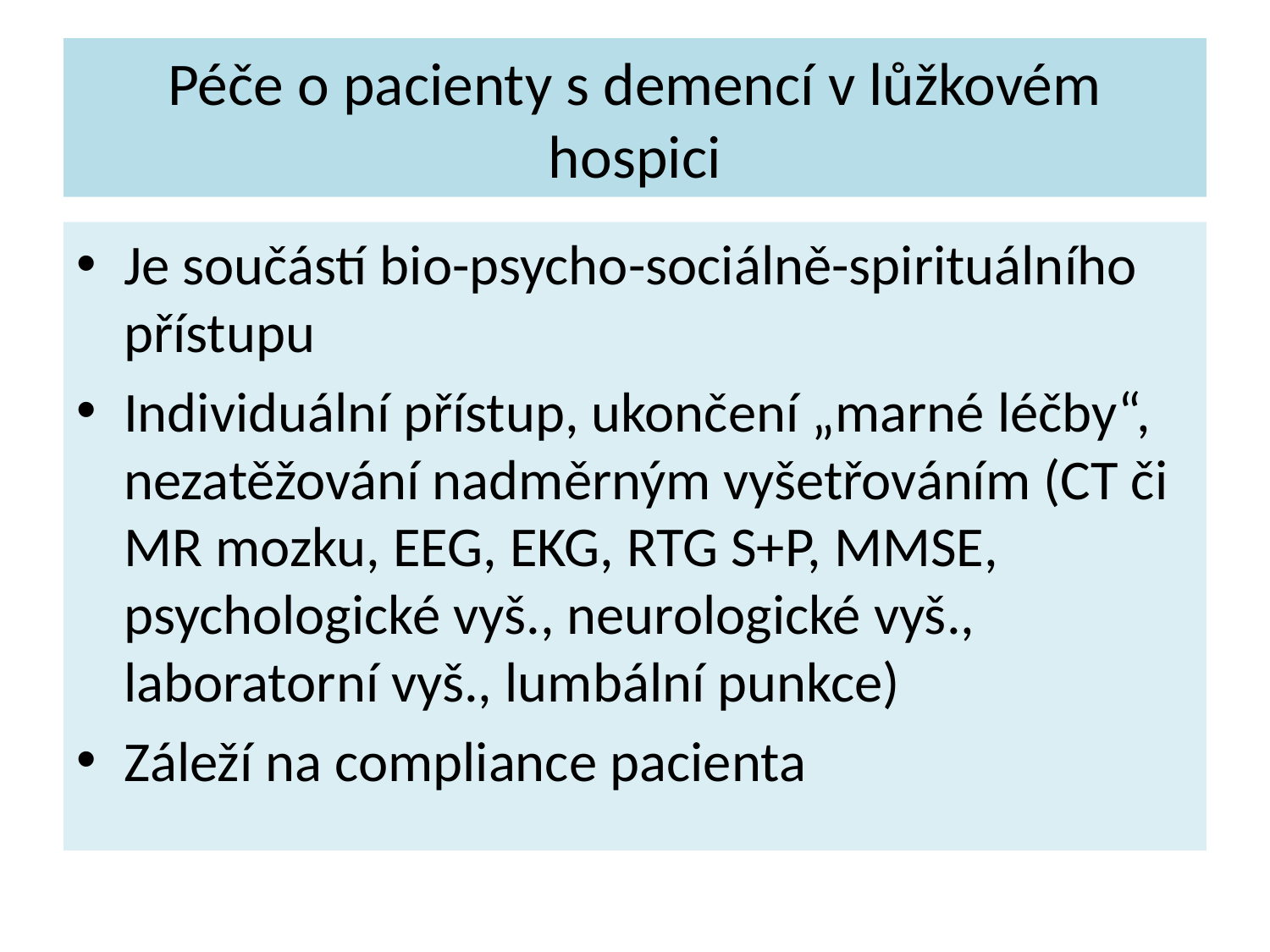

# Péče o pacienty s demencí v lůžkovém hospici
Je součástí bio-psycho-sociálně-spirituálního přístupu
Individuální přístup, ukončení „marné léčby“, nezatěžování nadměrným vyšetřováním (CT či MR mozku, EEG, EKG, RTG S+P, MMSE, psychologické vyš., neurologické vyš., laboratorní vyš., lumbální punkce)
Záleží na compliance pacienta